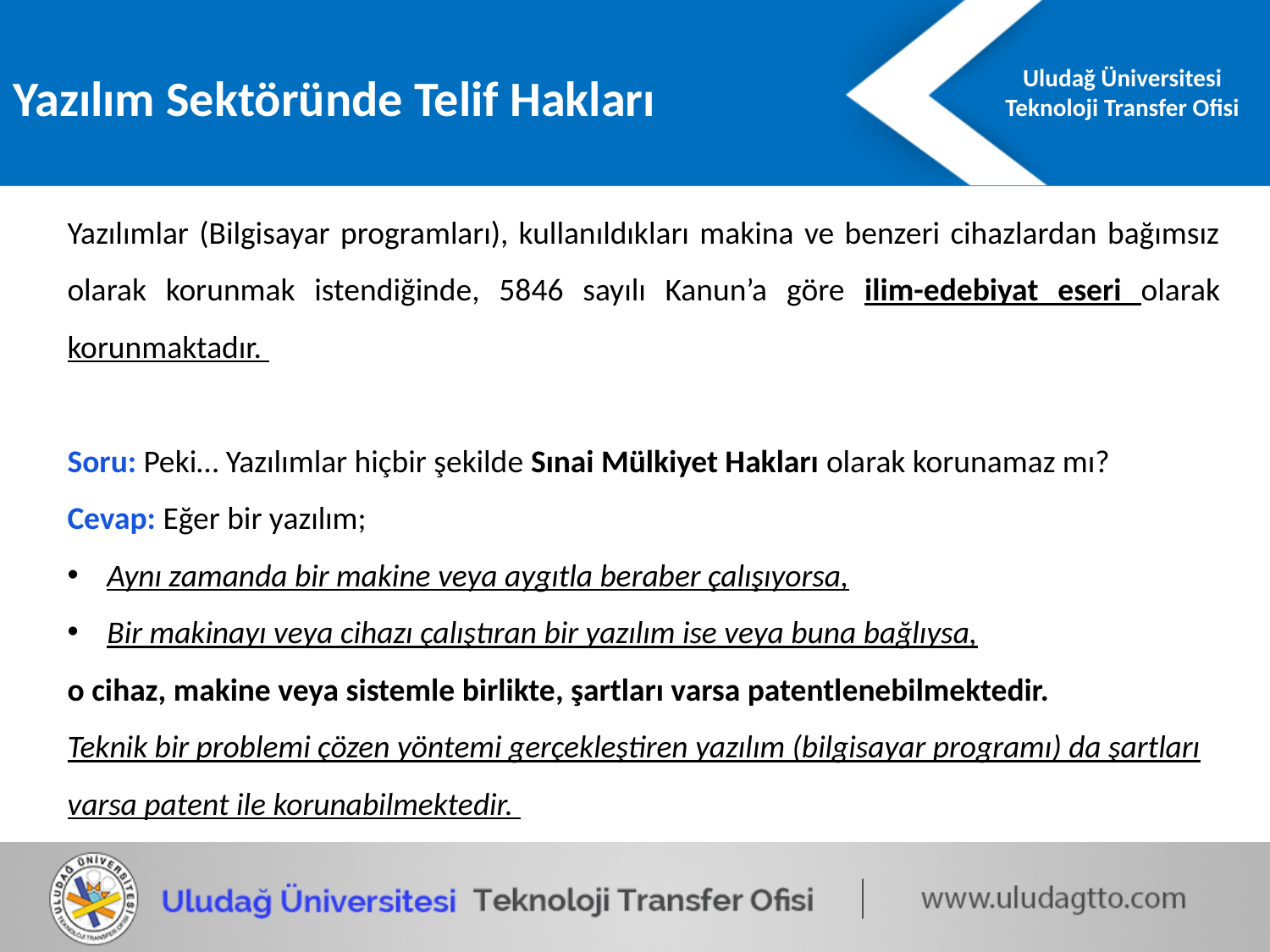

Yazılım Sektöründe Telif Hakları
Yazılımlar (Bilgisayar programları), kullanıldıkları makina ve benzeri cihazlardan bağımsız olarak korunmak istendiğinde, 5846 sayılı Kanun’a göre ilim-edebiyat eseri olarak korunmaktadır.

Soru: Peki… Yazılımlar hiçbir şekilde Sınai Mülkiyet Hakları olarak korunamaz mı?
Cevap: Eğer bir yazılım;
Aynı zamanda bir makine veya aygıtla beraber çalışıyorsa,
Bir makinayı veya cihazı çalıştıran bir yazılım ise veya buna bağlıysa,
o cihaz, makine veya sistemle birlikte, şartları varsa patentlenebilmektedir.
Teknik bir problemi çözen yöntemi gerçekleştiren yazılım (bilgisayar programı) da şartları varsa patent ile korunabilmektedir.